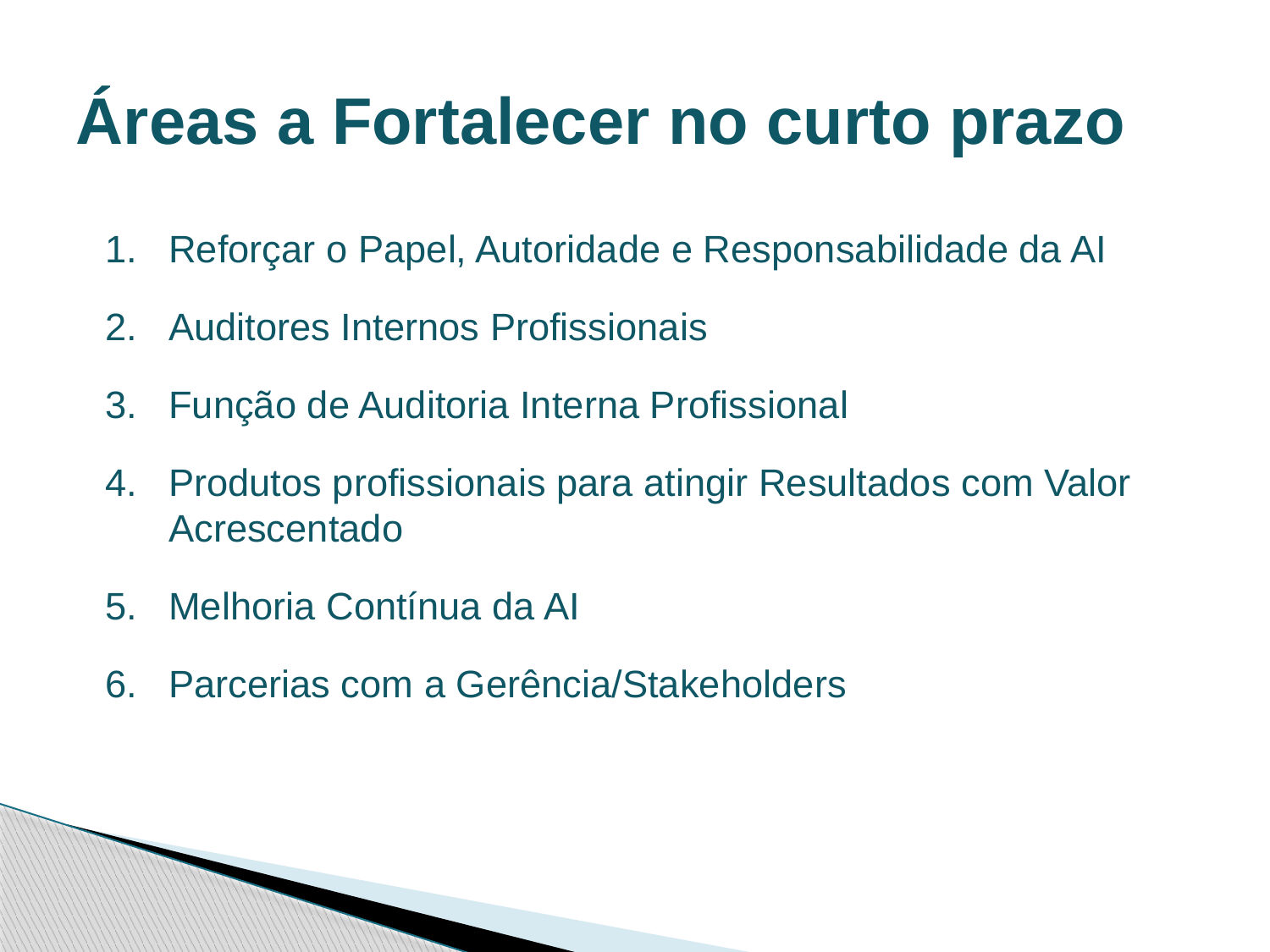

# Áreas a Fortalecer no curto prazo
Reforçar o Papel, Autoridade e Responsabilidade da AI
Auditores Internos Profissionais
Função de Auditoria Interna Profissional
Produtos profissionais para atingir Resultados com Valor Acrescentado
Melhoria Contínua da AI
Parcerias com a Gerência/Stakeholders